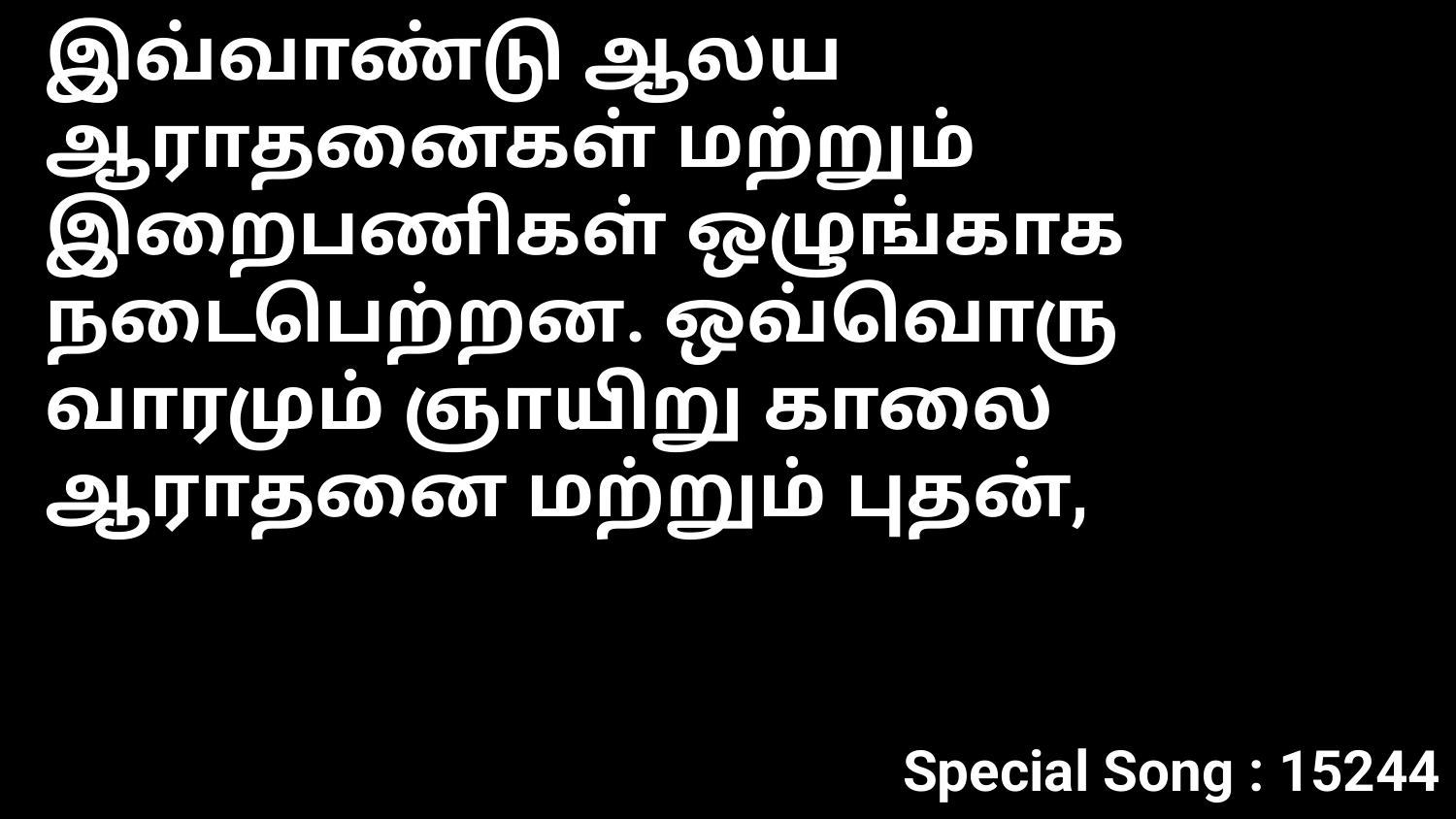

இவ்வாண்டு ஆலய ஆராதனைகள் மற்றும் இறைபணிகள் ஒழுங்காக நடைபெற்றன. ஒவ்வொரு வாரமும் ஞாயிறு காலை ஆராதனை மற்றும் புதன்,

Special Song : 15244